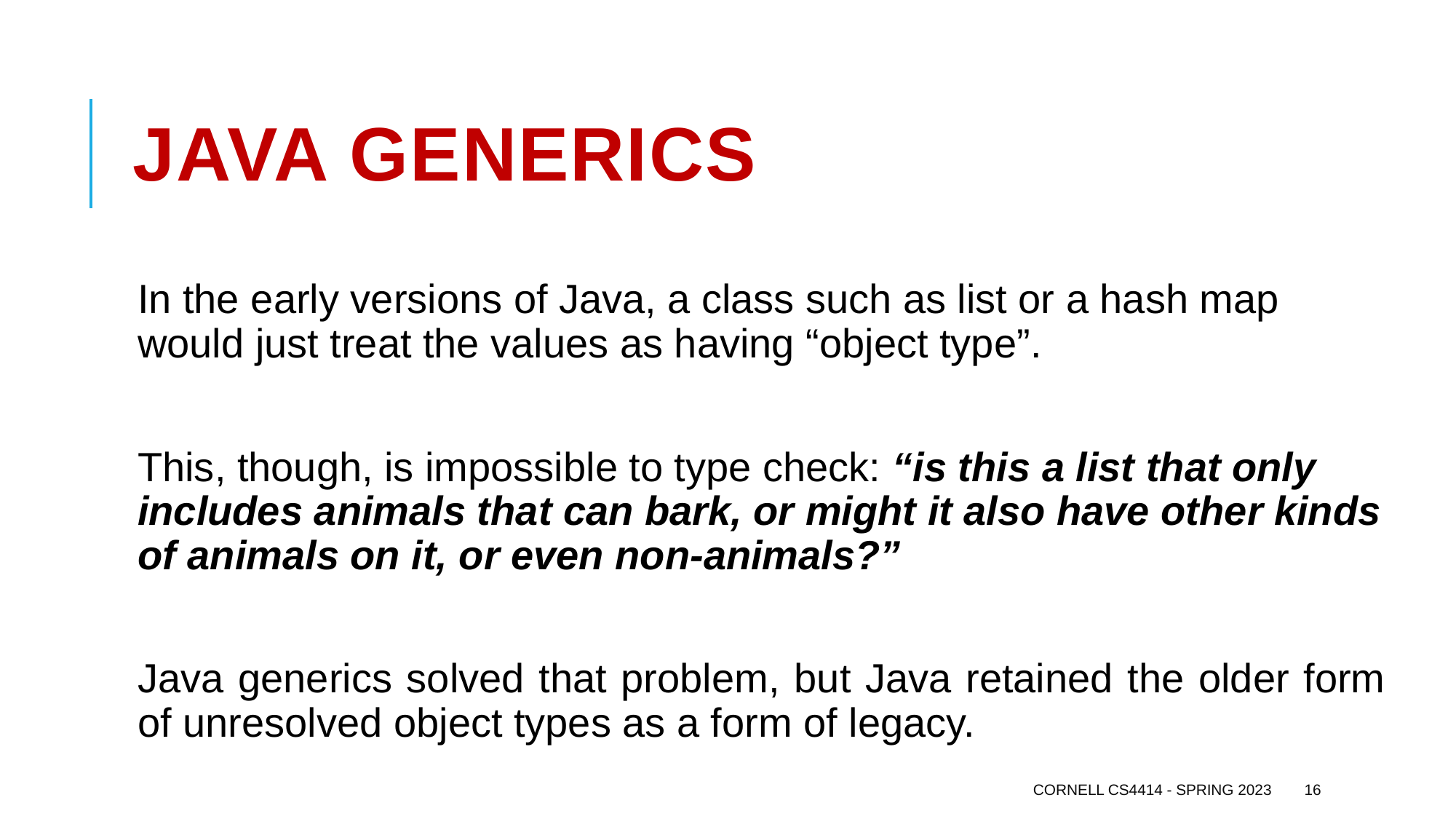

# Java Generics
In the early versions of Java, a class such as list or a hash map would just treat the values as having “object type”.

This, though, is impossible to type check: “is this a list that only includes animals that can bark, or might it also have other kinds of animals on it, or even non-animals?”

Java generics solved that problem, but Java retained the older form of unresolved object types as a form of legacy.
Cornell CS4414 - Spring 2023
16